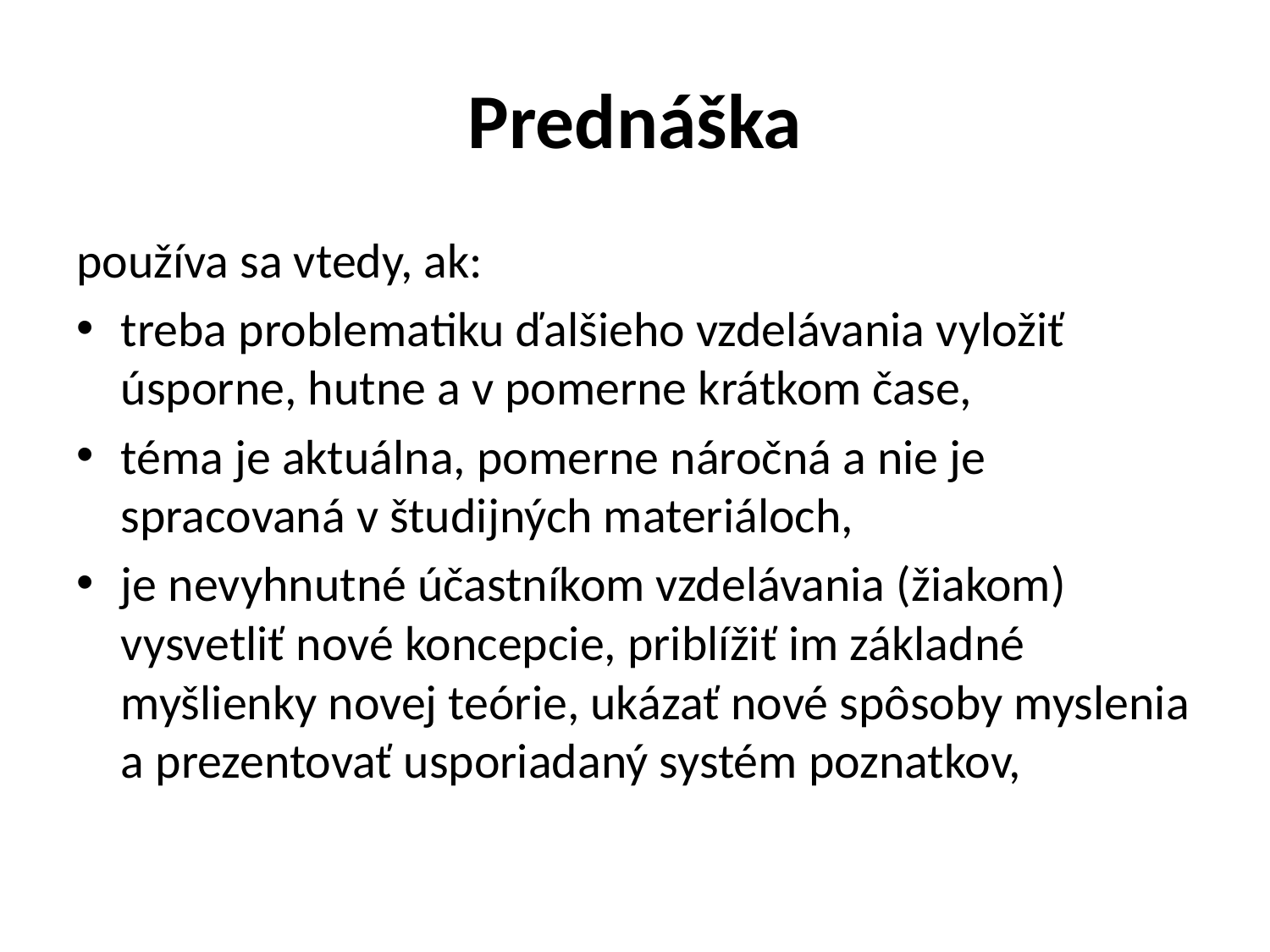

# Prednáška
používa sa vtedy, ak:
treba problematiku ďalšieho vzdelávania vyložiť úsporne, hutne a v pomerne krátkom čase,
téma je aktuálna, pomerne náročná a nie je spracovaná v študijných materiáloch,
je nevyhnutné účastníkom vzdelávania (žiakom) vysvetliť nové koncepcie, priblížiť im základné myšlienky novej teórie, ukázať nové spôsoby myslenia a prezentovať usporiadaný systém poznatkov,